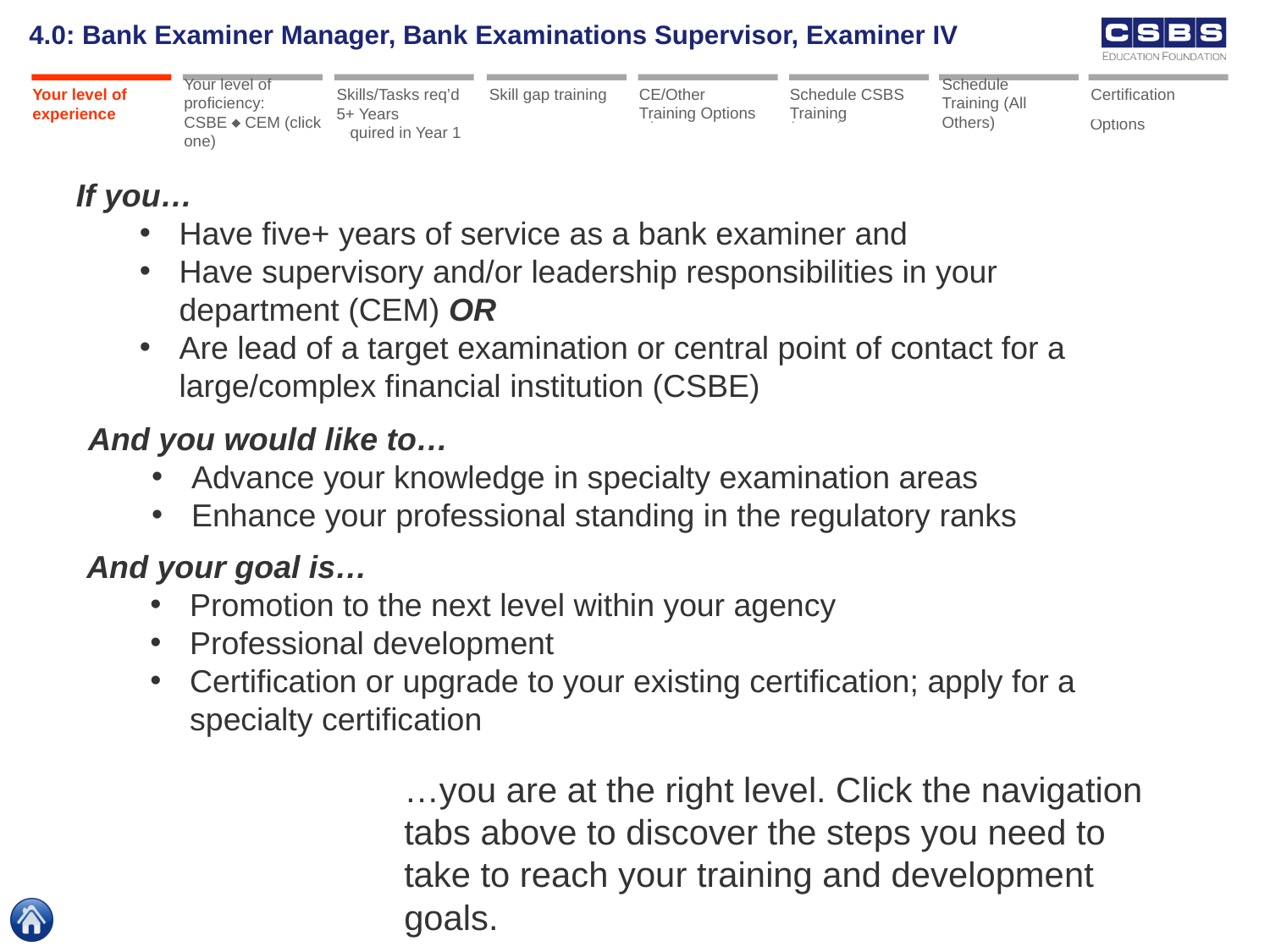

4.0: Bank Examiner Manager, Bank Examinations Supervisor, Examiner IV

Skills/Tasks req’d 5+ Years
Schedule Training (All Others)
Your level of proficiency:
CSBE ♦ CEM (click one)
Your level of experience
Sample Skills/Tasks required in Year 1
Skill gap training
CE/Other Training Options
CE/Other Training Options
Schedule CSBS Training
Schedule Training (CSBS)
Schedule Training (All Others)
Certification

Certification Options

If you…
Have five+ years of service as a bank examiner and
Have supervisory and/or leadership responsibilities in your department (CEM) OR
Are lead of a target examination or central point of contact for a large/complex financial institution (CSBE)
And you would like to…
Advance your knowledge in specialty examination areas
Enhance your professional standing in the regulatory ranks
And your goal is…
Promotion to the next level within your agency
Professional development
Certification or upgrade to your existing certification; apply for a specialty certification
…you are at the right level. Click the navigation tabs above to discover the steps you need to take to reach your training and development goals.